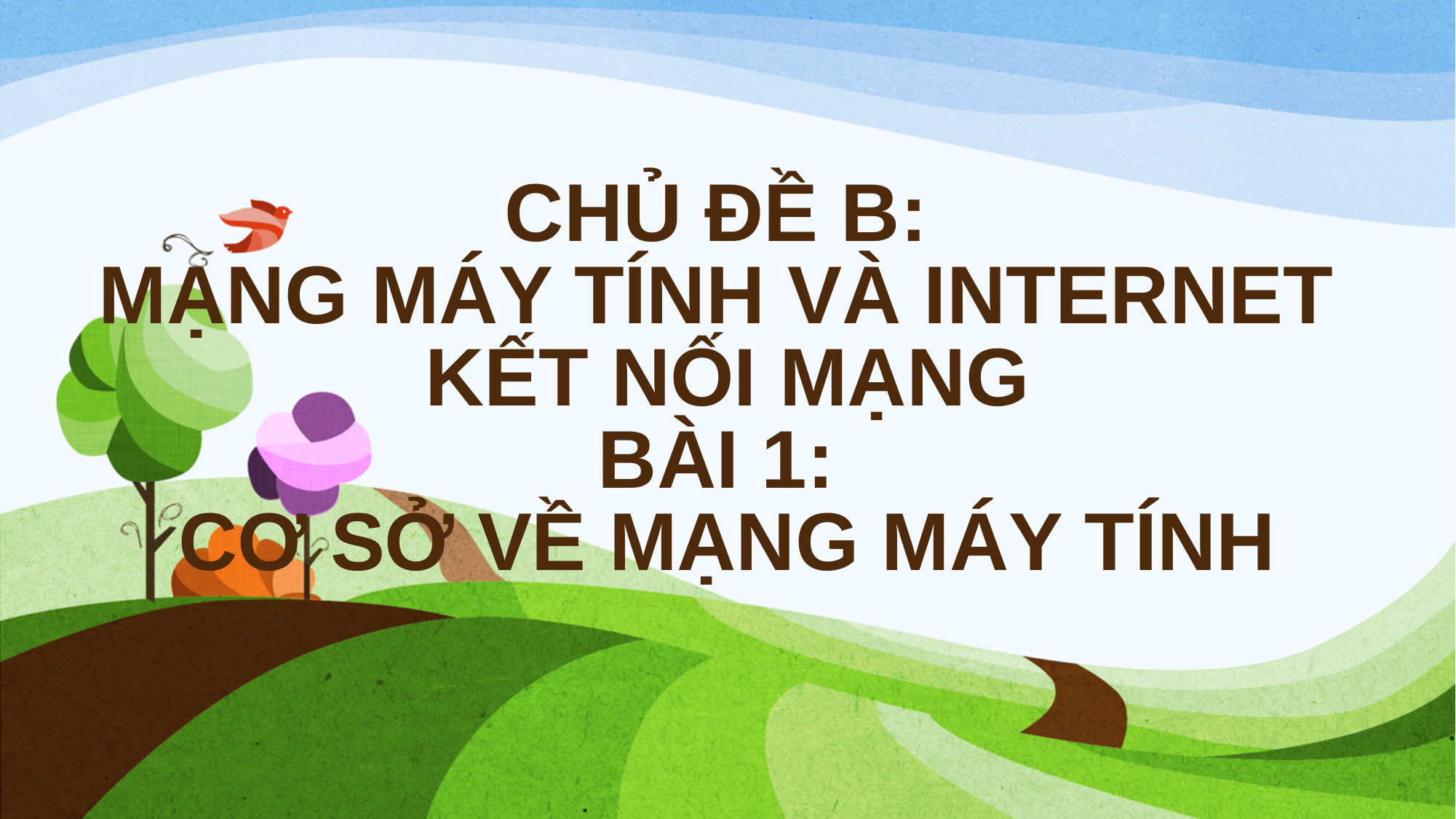

# CHỦ ĐỀ B: MẠNG MÁY TÍNH VÀ INTERNET KẾT NỐI MẠNG BÀI 1: CƠ SỞ VỀ MẠNG MÁY TÍNH